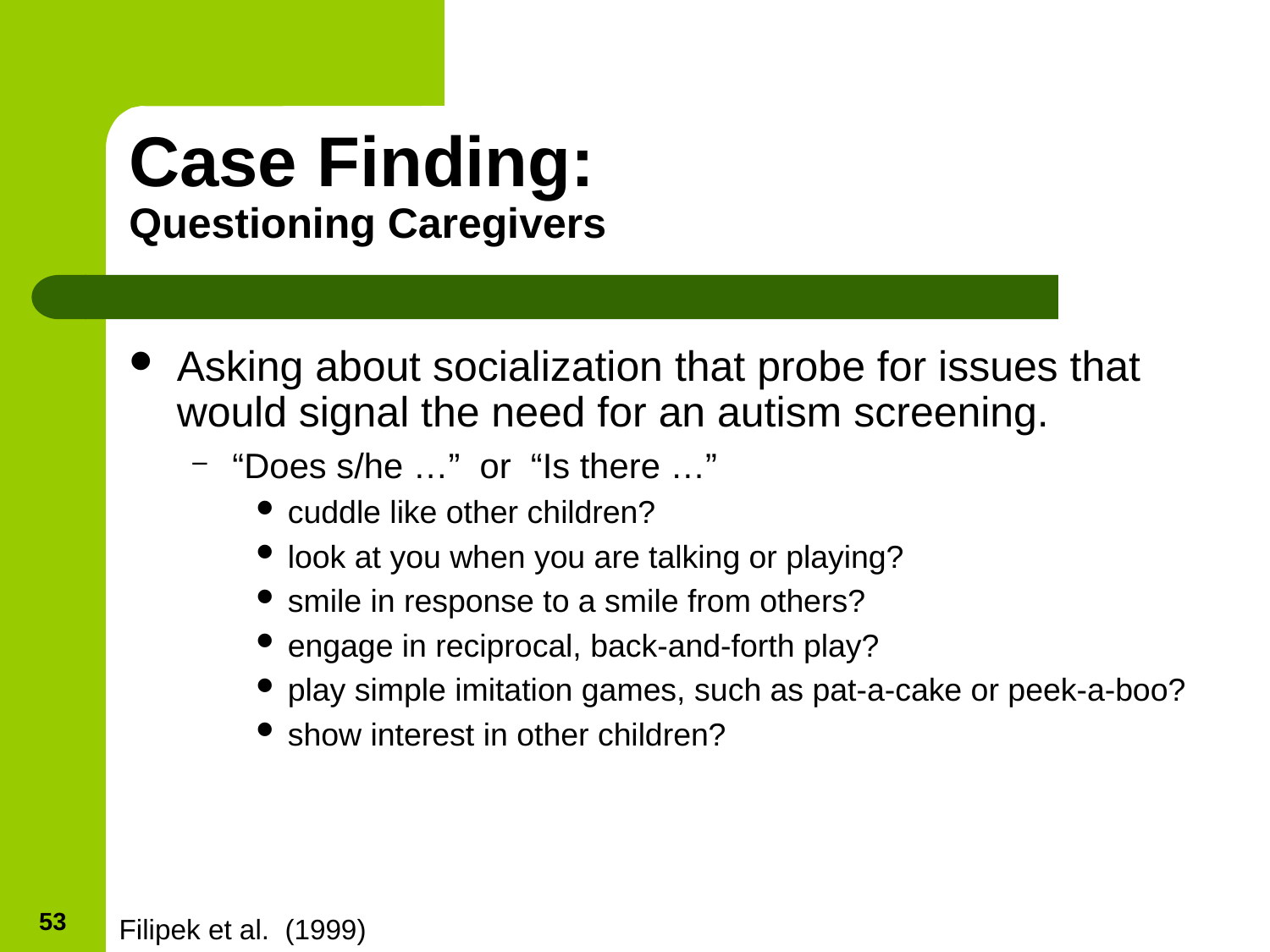

# Case Finding: Questioning Caregivers
Asking about socialization that probe for issues that would signal the need for an autism screening.
“Does s/he …”  or  “Is there …”
cuddle like other children?
look at you when you are talking or playing?
smile in response to a smile from others?
engage in reciprocal, back-and-forth play?
play simple imitation games, such as pat-a-cake or peek-a-boo?
show interest in other children?

53
Filipek et al.  (1999)